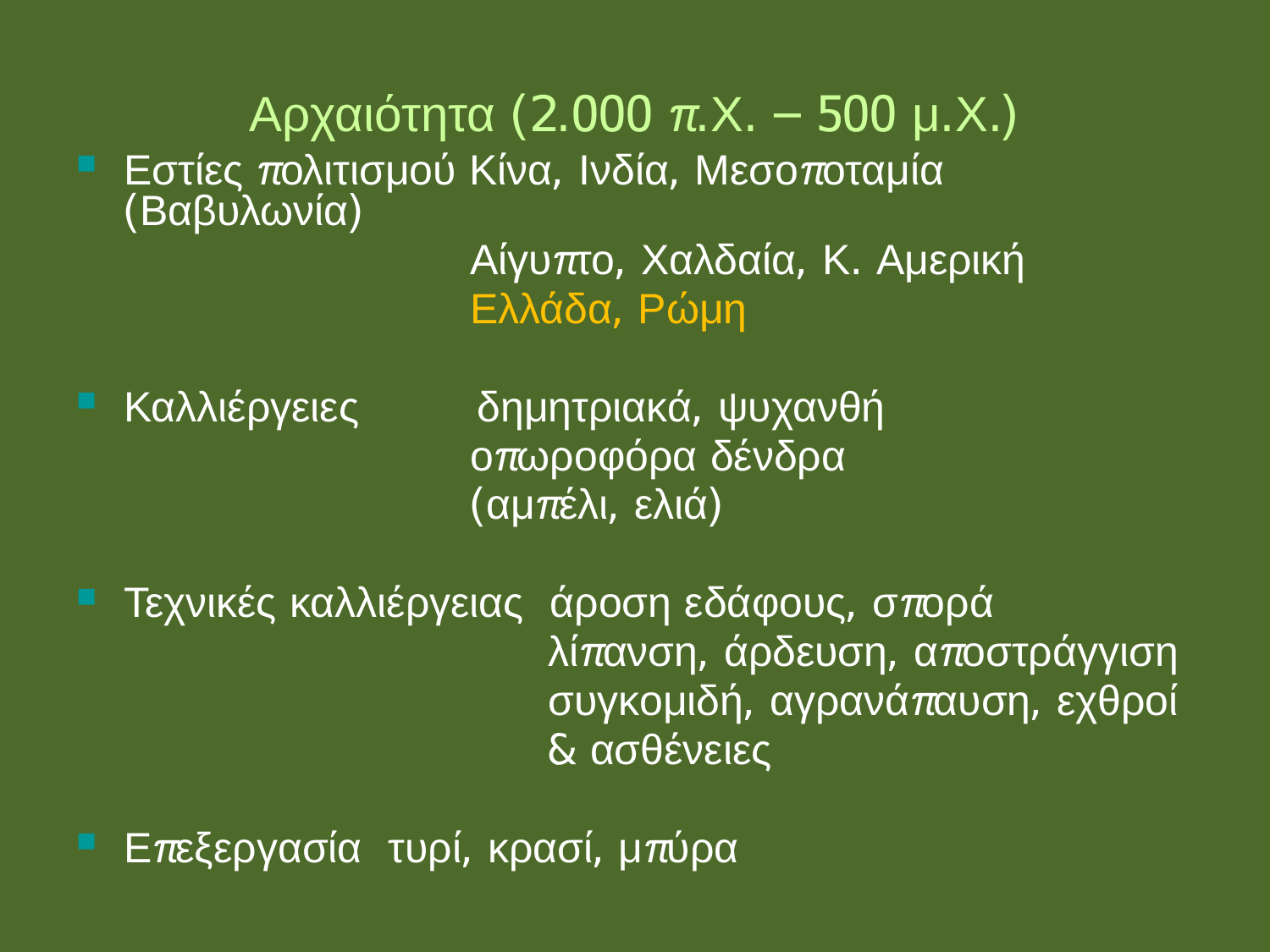

Αρχαιότητα (2.000 π.Χ. – 500 μ.Χ.)
Εστίες πολιτισμού Κίνα, Ινδία, Μεσοποταμία (Βαβυλωνία)
                              Αίγυπτο, Χαλδαία, Κ. Αμερική
                              Ελλάδα, Ρώμη

Καλλιέργειες         δημητριακά, ψυχανθή
                              οπωροφόρα δένδρα
                              (αμπέλι, ελιά)

Τεχνικές καλλιέργειας  άροση εδάφους, σπορά
                                    λίπανση, άρδευση, αποστράγγιση
                                    συγκομιδή, αγρανάπαυση, εχθροί
                                    & ασθένειες

Επεξεργασία  τυρί, κρασί, μπύρα